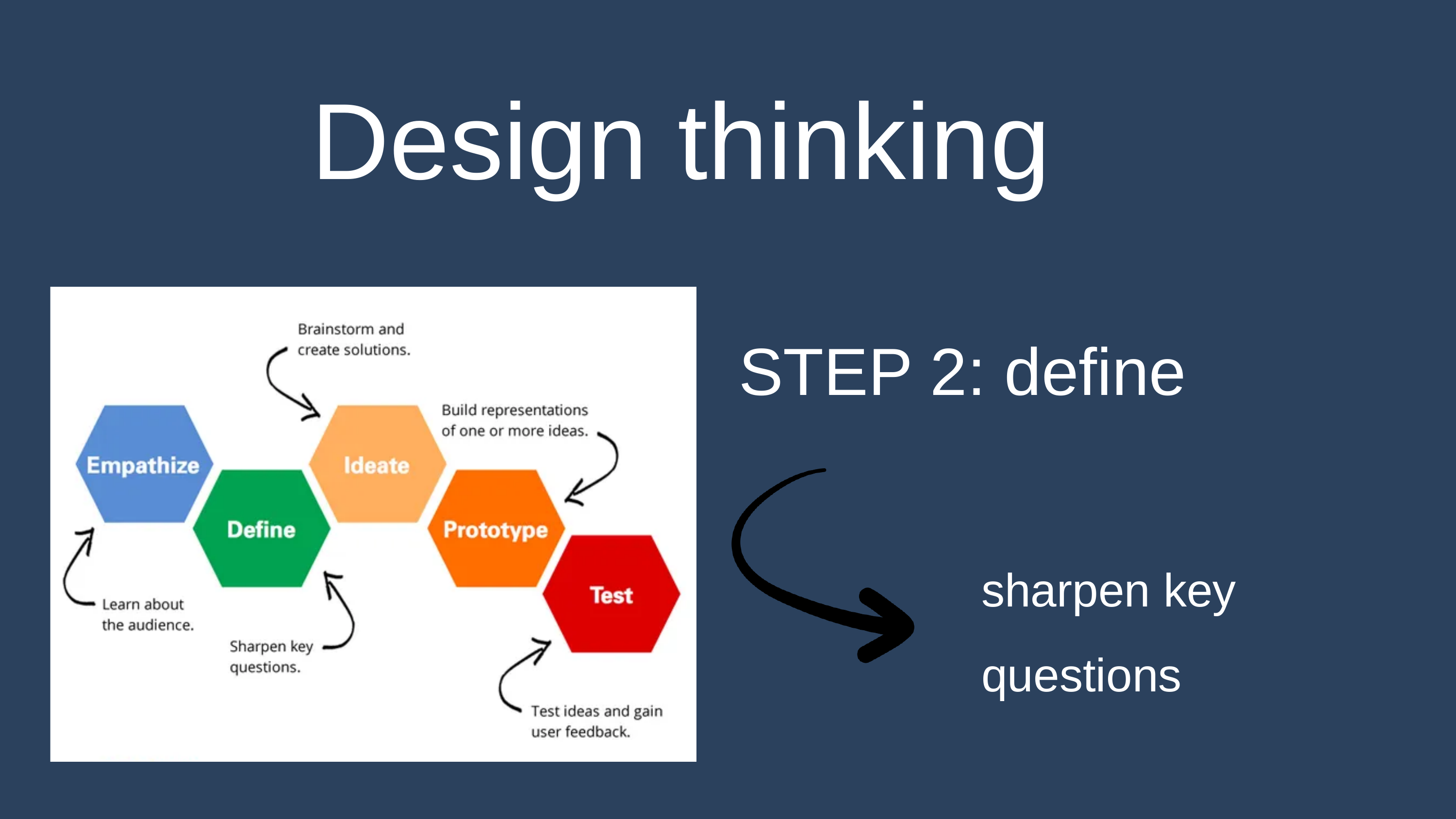

Design thinking
STEP 2: define

sharpen key questions